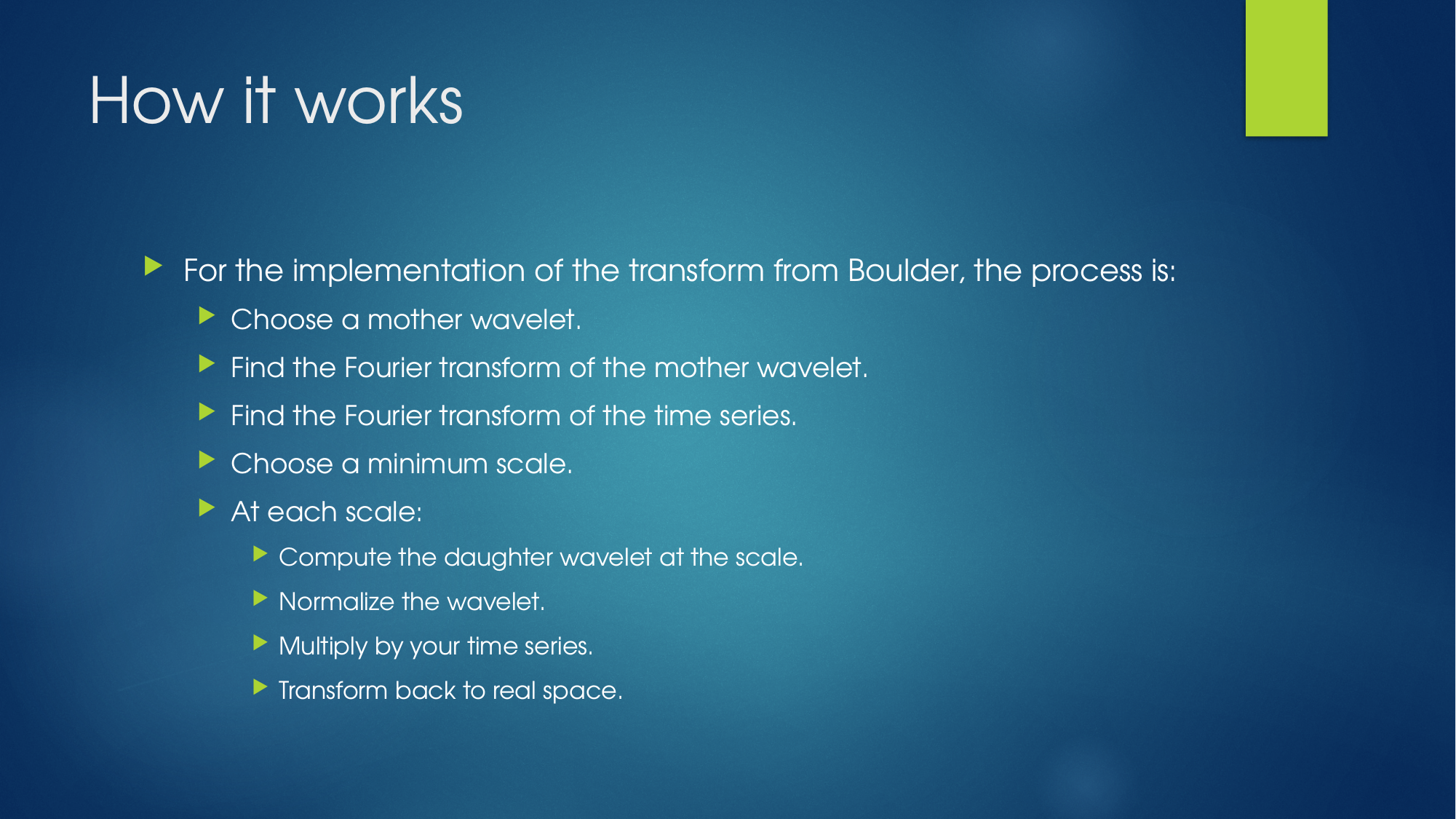

# How it works
For the implementation of the transform from Boulder, the process is:
Choose a mother wavelet.
Find the Fourier transform of the mother wavelet.
Find the Fourier transform of the time series.
Choose a minimum scale.
At each scale:
Compute the daughter wavelet at the scale.
Normalize the wavelet.
Multiply by your time series.
Transform back to real space.